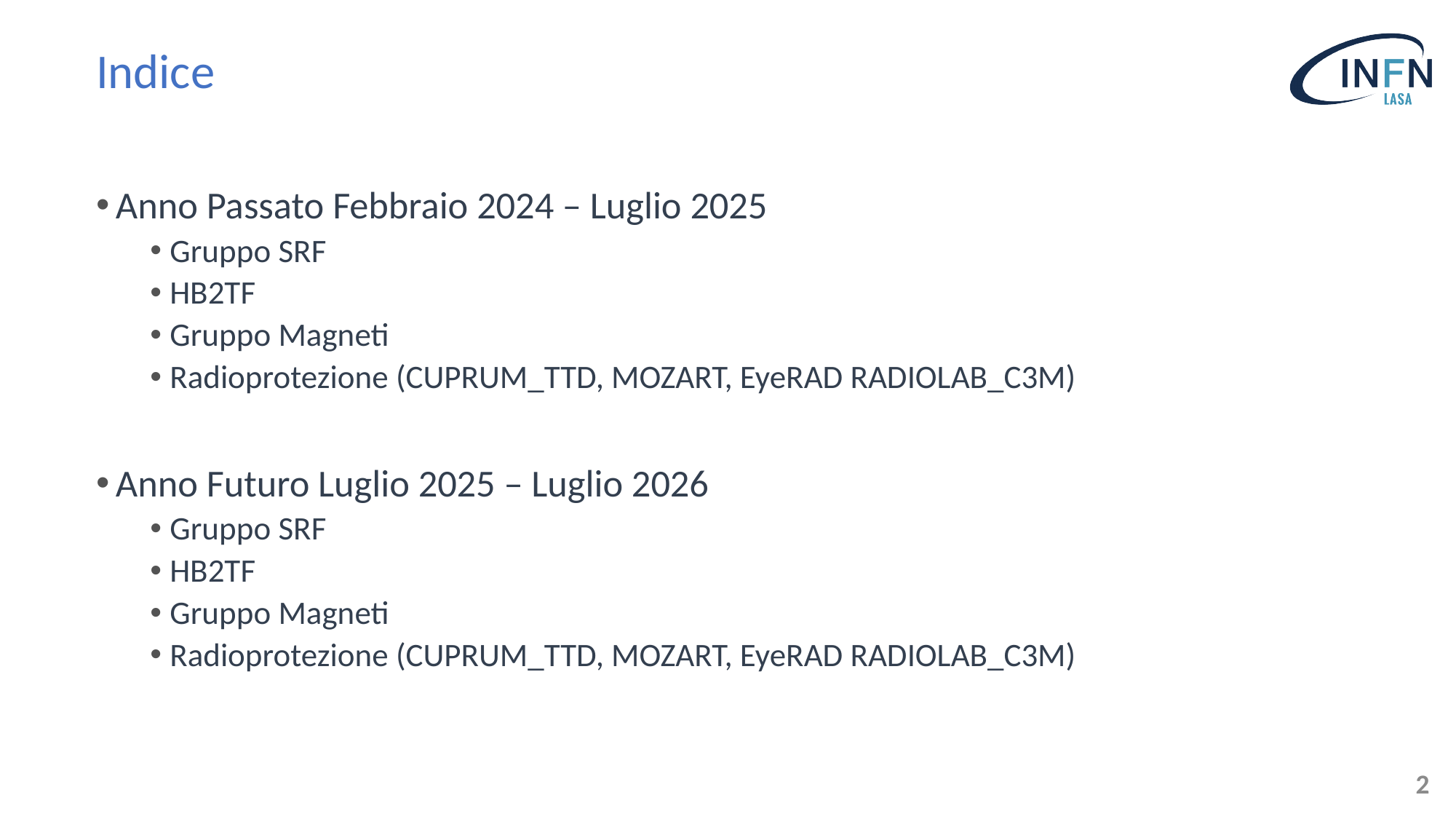

# Indice
Anno Passato Febbraio 2024 – Luglio 2025
Gruppo SRF
HB2TF
Gruppo Magneti
Radioprotezione (CUPRUM_TTD, MOZART, EyeRAD RADIOLAB_C3M)

Anno Futuro Luglio 2025 – Luglio 2026
Gruppo SRF
HB2TF
Gruppo Magneti
Radioprotezione (CUPRUM_TTD, MOZART, EyeRAD RADIOLAB_C3M)

2